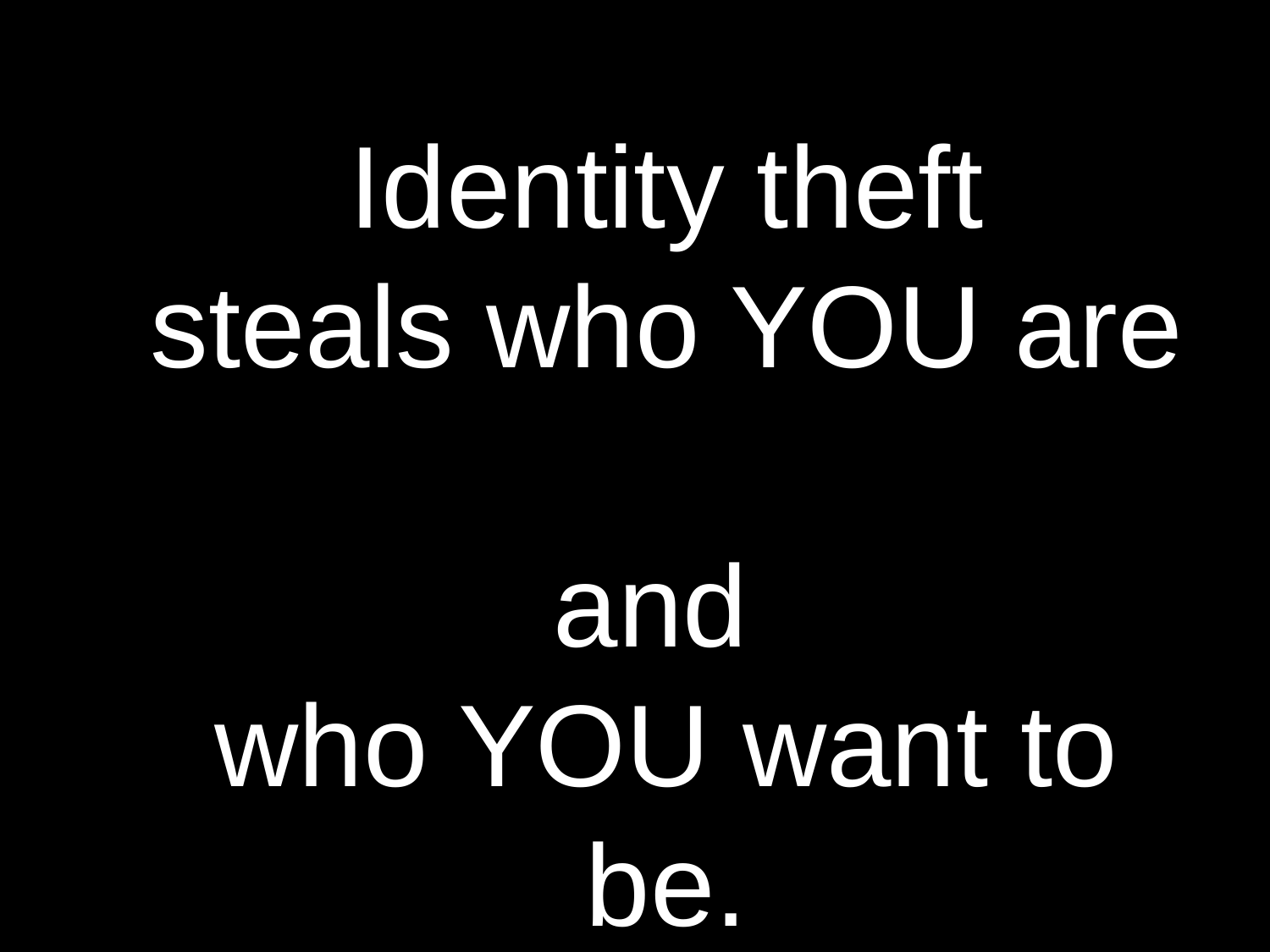

Identity theft
steals who YOU are
and
who YOU want to be.